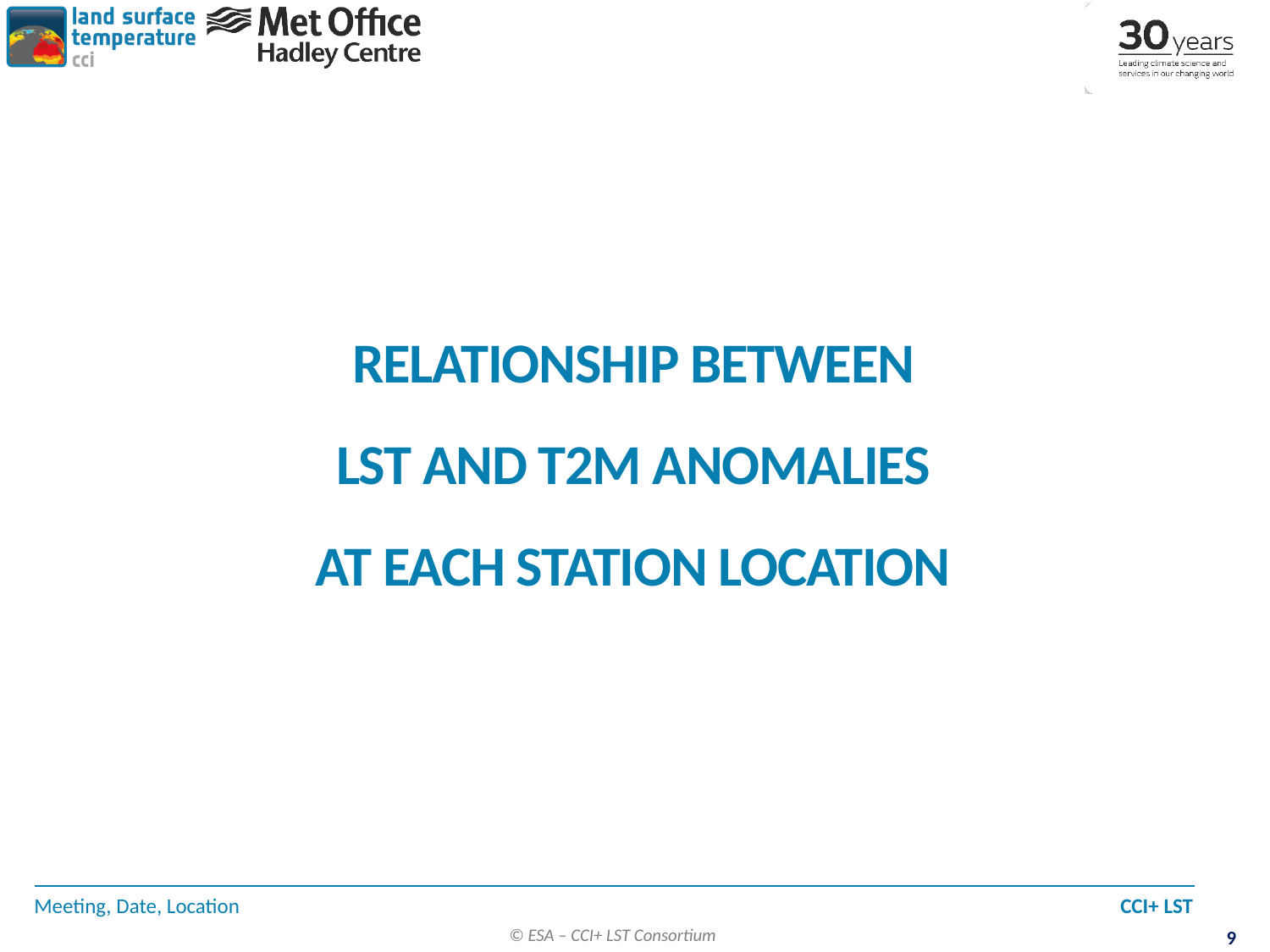

# Relationship Between LST and T2m Anomalies at Each Station Location